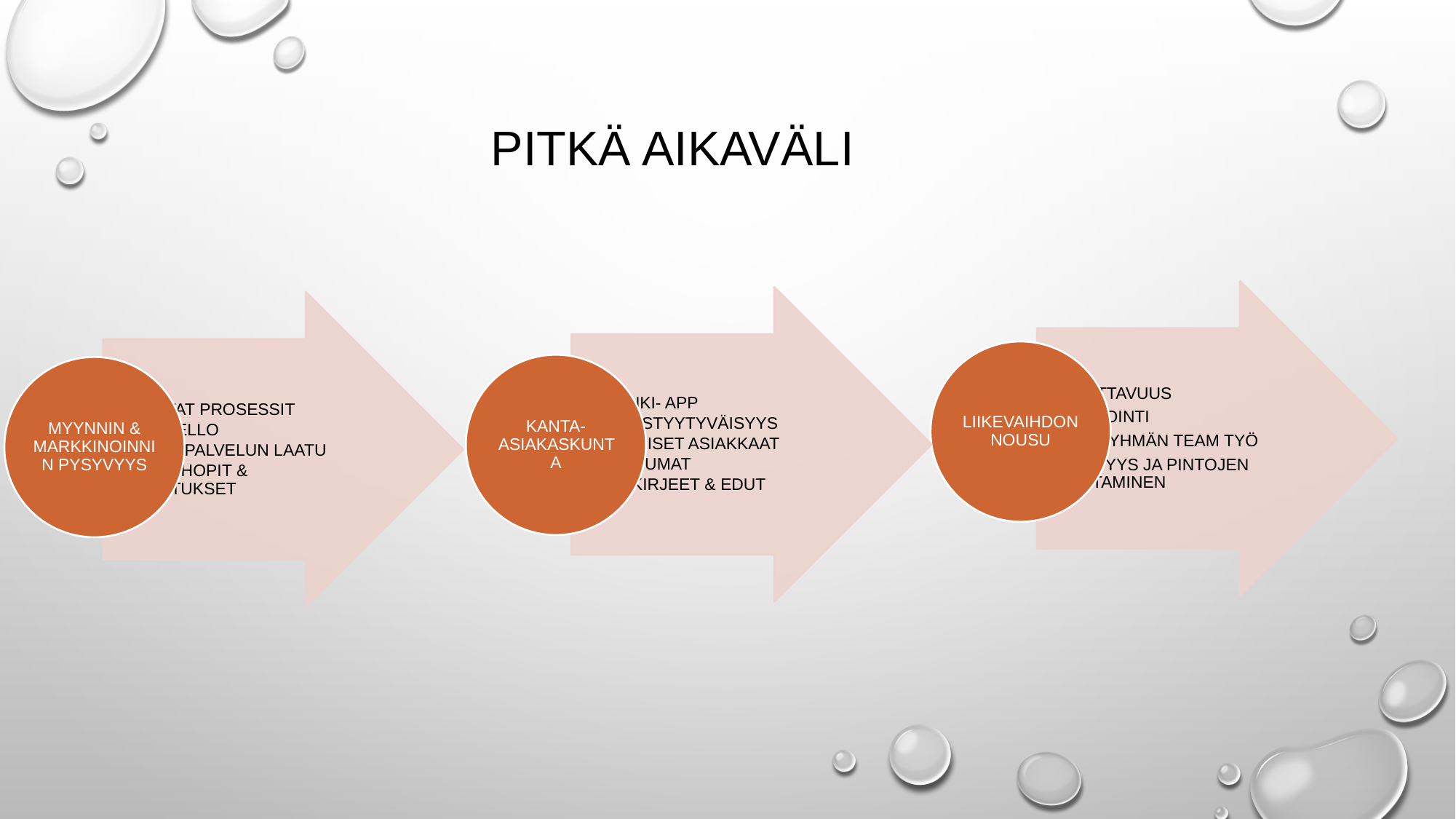

KANNATTAVUUS
BUDJETOINTI
JOHTORYHMÄN TEAM TYÖ
VIIHTYVYYS JA PINTOJEN UUDISTAMINEN
LIIKEVAIHDON NOUSU
JATKUVAT PROSESSIT
VUOSIKELLO
ASIAKASPALVELUN LAATU
WORK SHOPIT & KOULUTUKSET
MYYNNIN & MARKKINOINNIN PYSYVYYS
HUTUNKI- APP
ASIAKASTYYTYVÄISYYS
USKOLLISET ASIAKKAAT
TAPAHTUMAT
UUTISKIRJEET & EDUT
KANTA-ASIAKASKUNTA
PITKÄ AIKAVÄLI